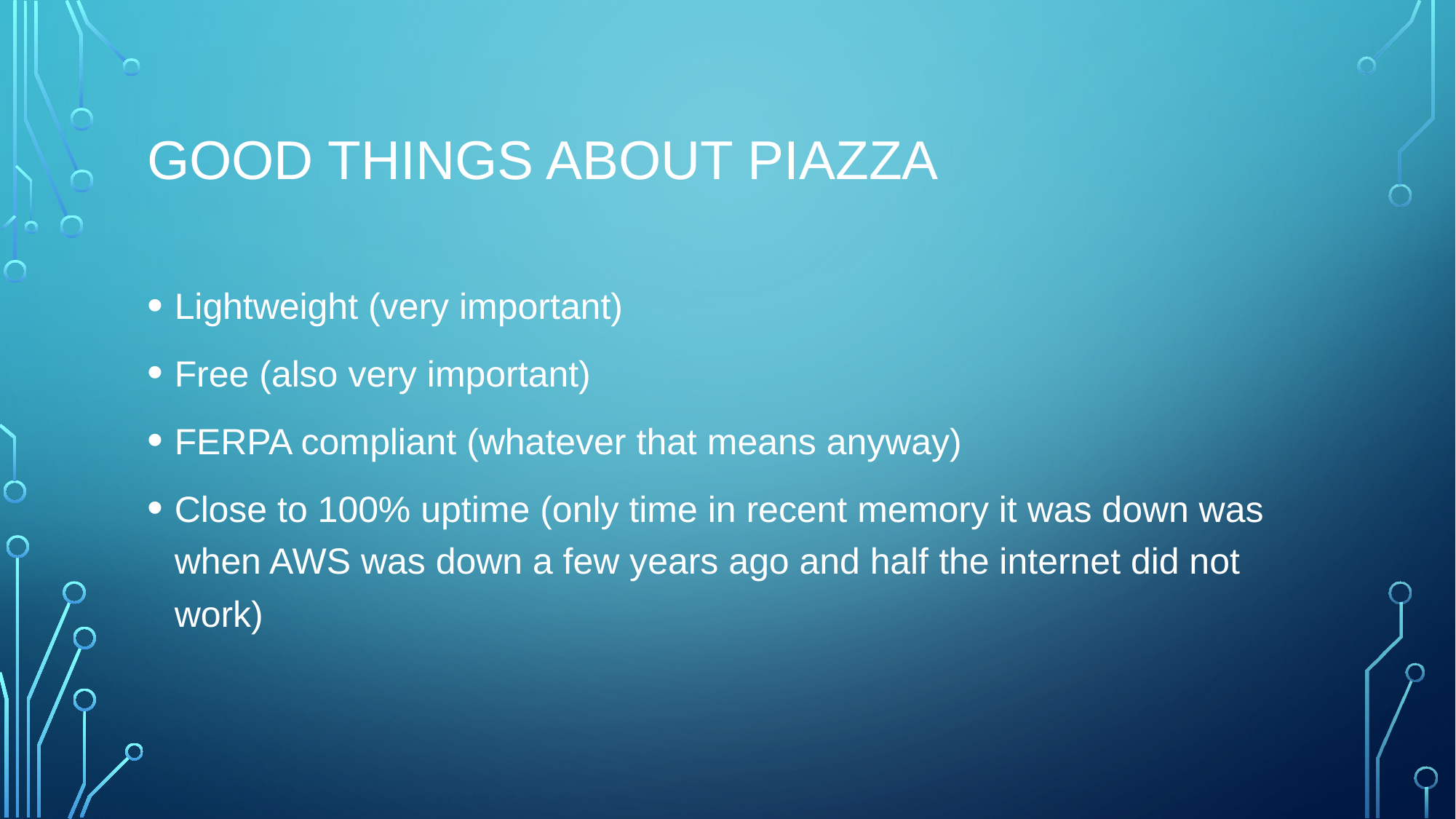

# good things about piazza
Lightweight (very important)
Free (also very important)
FERPA compliant (whatever that means anyway)
Close to 100% uptime (only time in recent memory it was down was when AWS was down a few years ago and half the internet did not work)